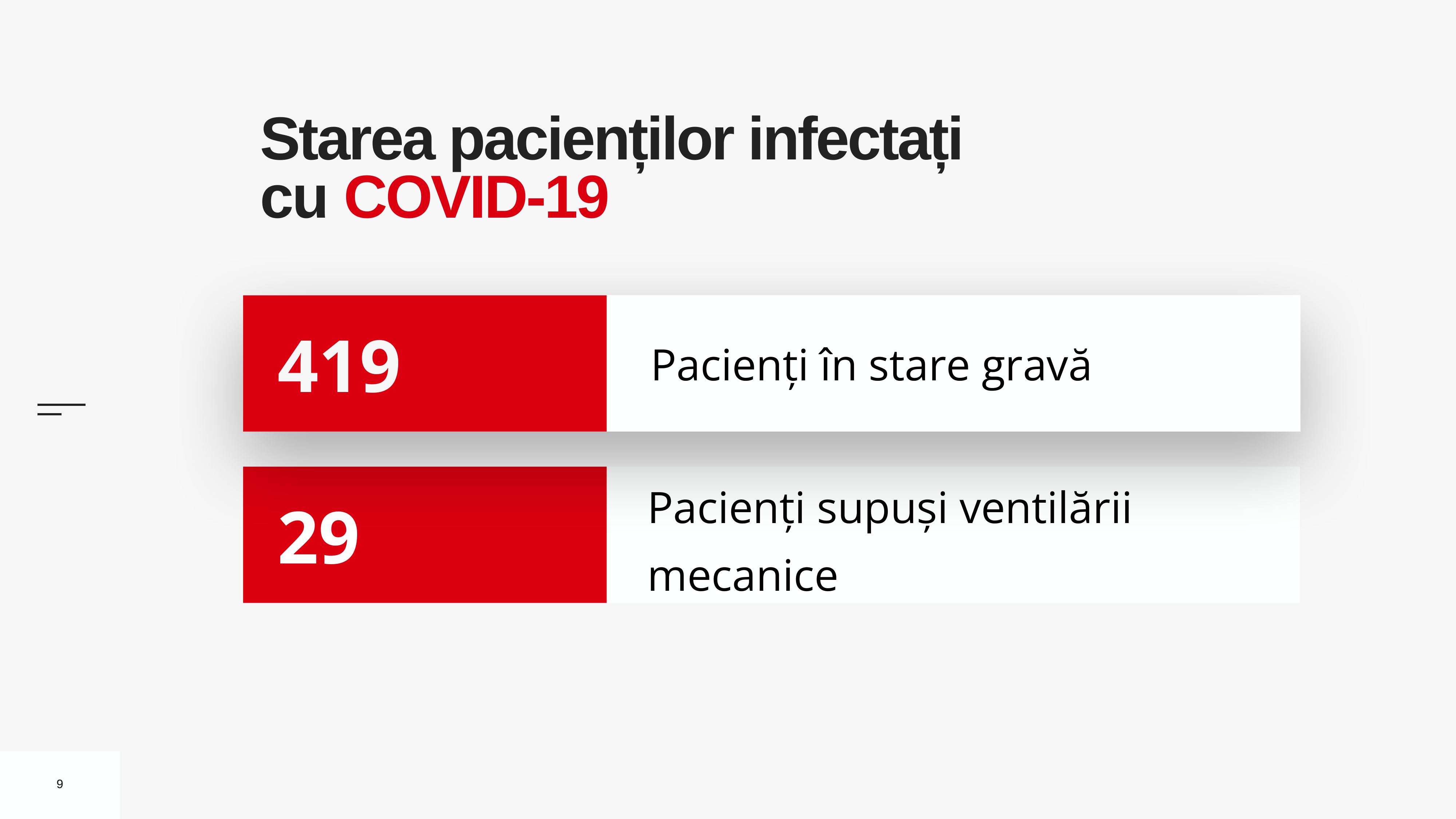

# Starea pacienților infectați cu COVID-19

Pacienți în stare gravă

419

Pacienți supuși ventilării mecanice

29
9
9